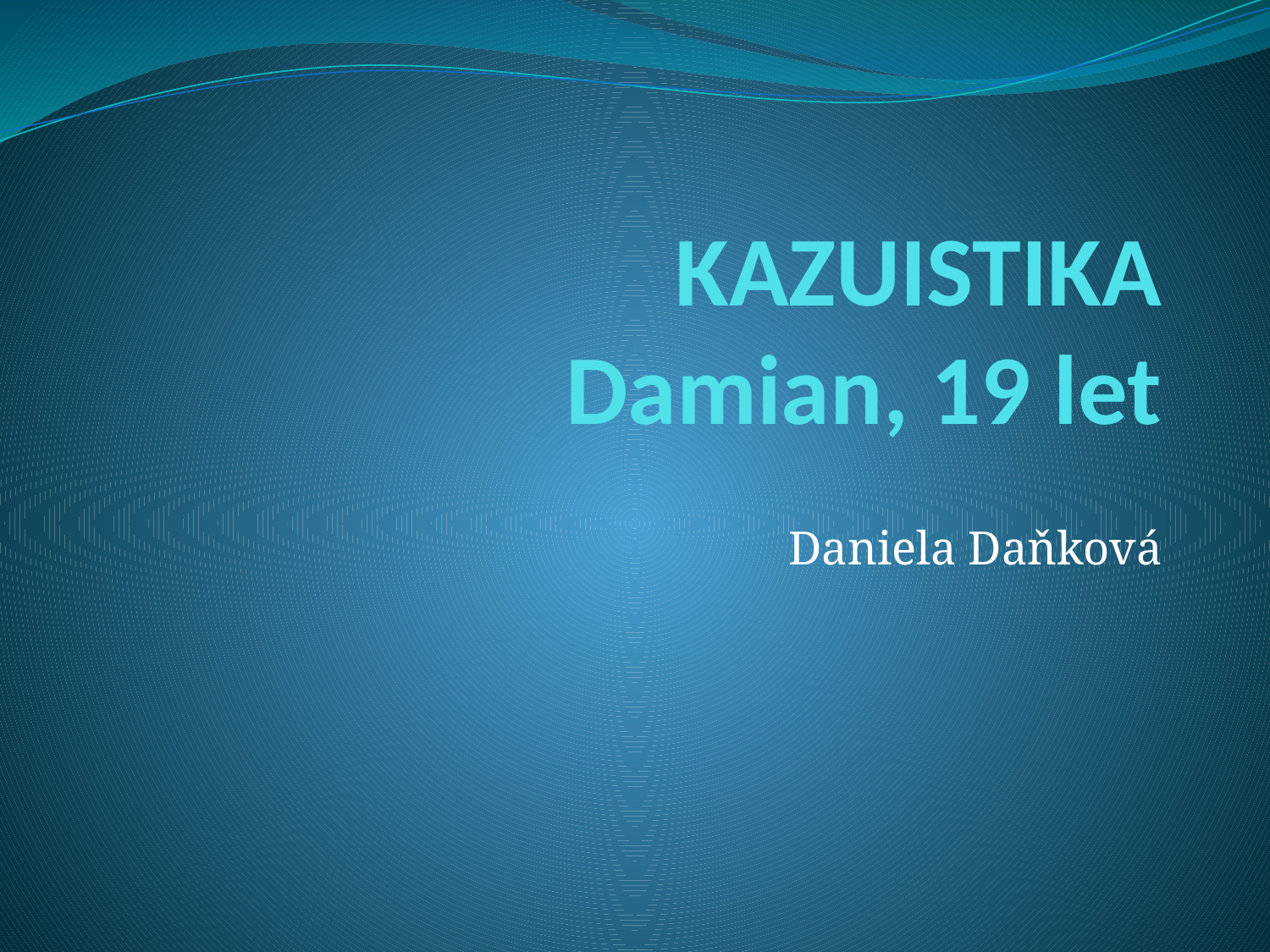

# KAZUISTIKA Damian, 19 let

Daniela Daňková